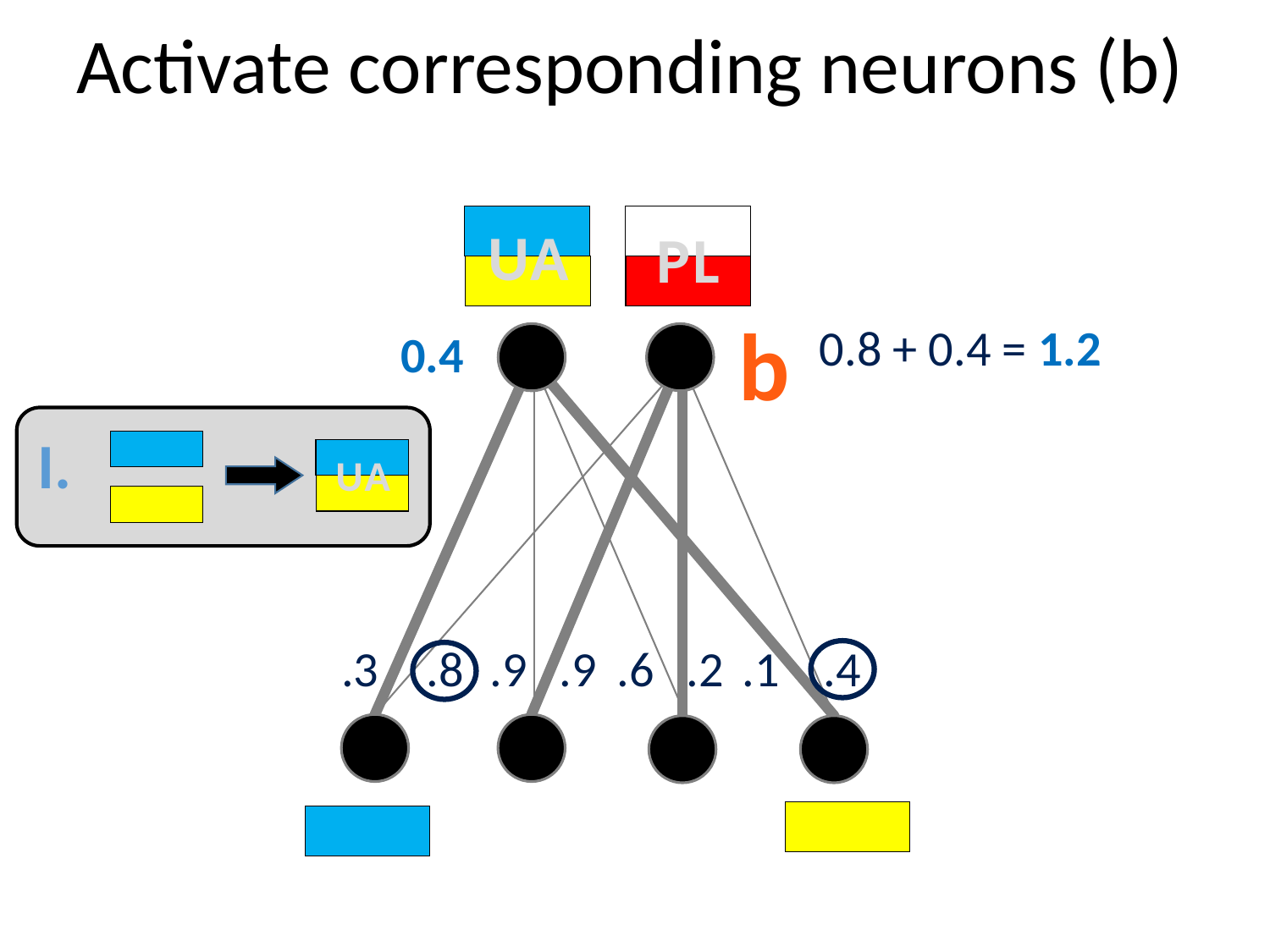

# Activate corresponding neurons (b)

UA

PL

b
0.8 + 0.4 = 1.2
0.4

I.

UA

.3
.6
.2
.1
.4
.8
.9
.9